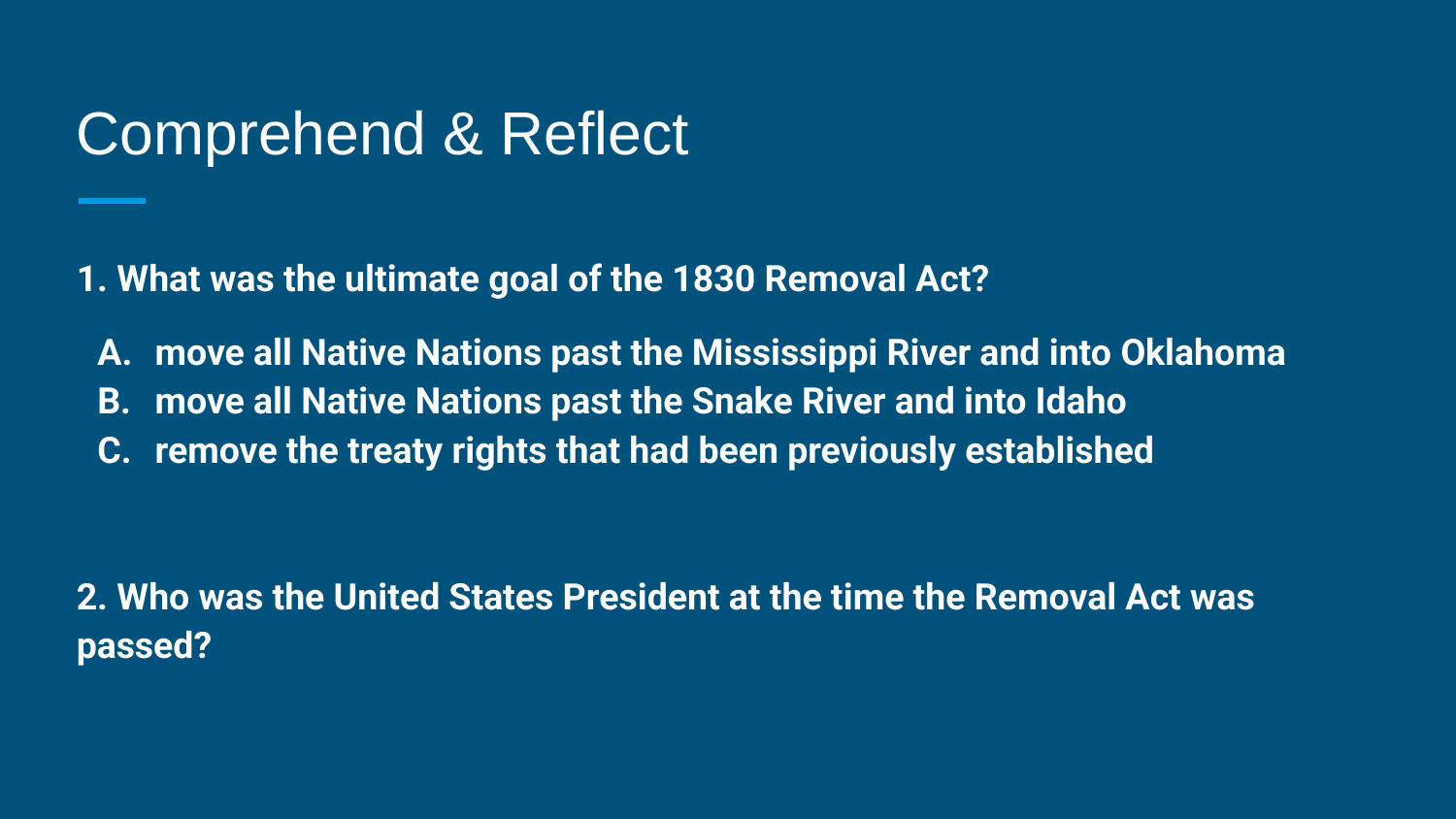

# Comprehend & Reflect
1. What was the ultimate goal of the 1830 Removal Act?
move all Native Nations past the Mississippi River and into Oklahoma
move all Native Nations past the Snake River and into Idaho
remove the treaty rights that had been previously established

2. Who was the United States President at the time the Removal Act was passed?